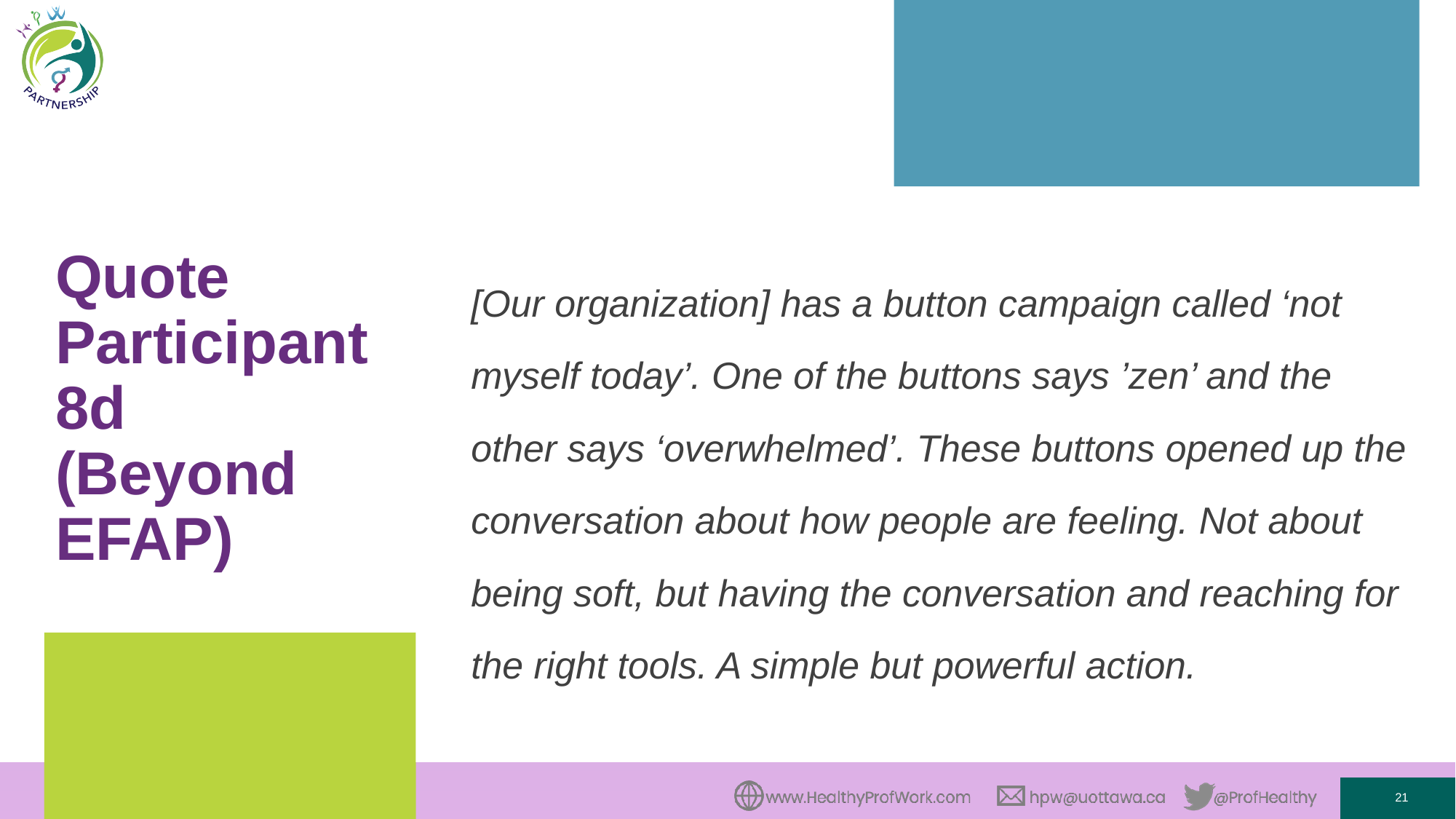

# Quote Participant 8d (Beyond EFAP)
[Our organization] has a button campaign called ‘not myself today’. One of the buttons says ’zen’ and the other says ‘overwhelmed’. These buttons opened up the conversation about how people are feeling. Not about being soft, but having the conversation and reaching for the right tools. A simple but powerful action.
21